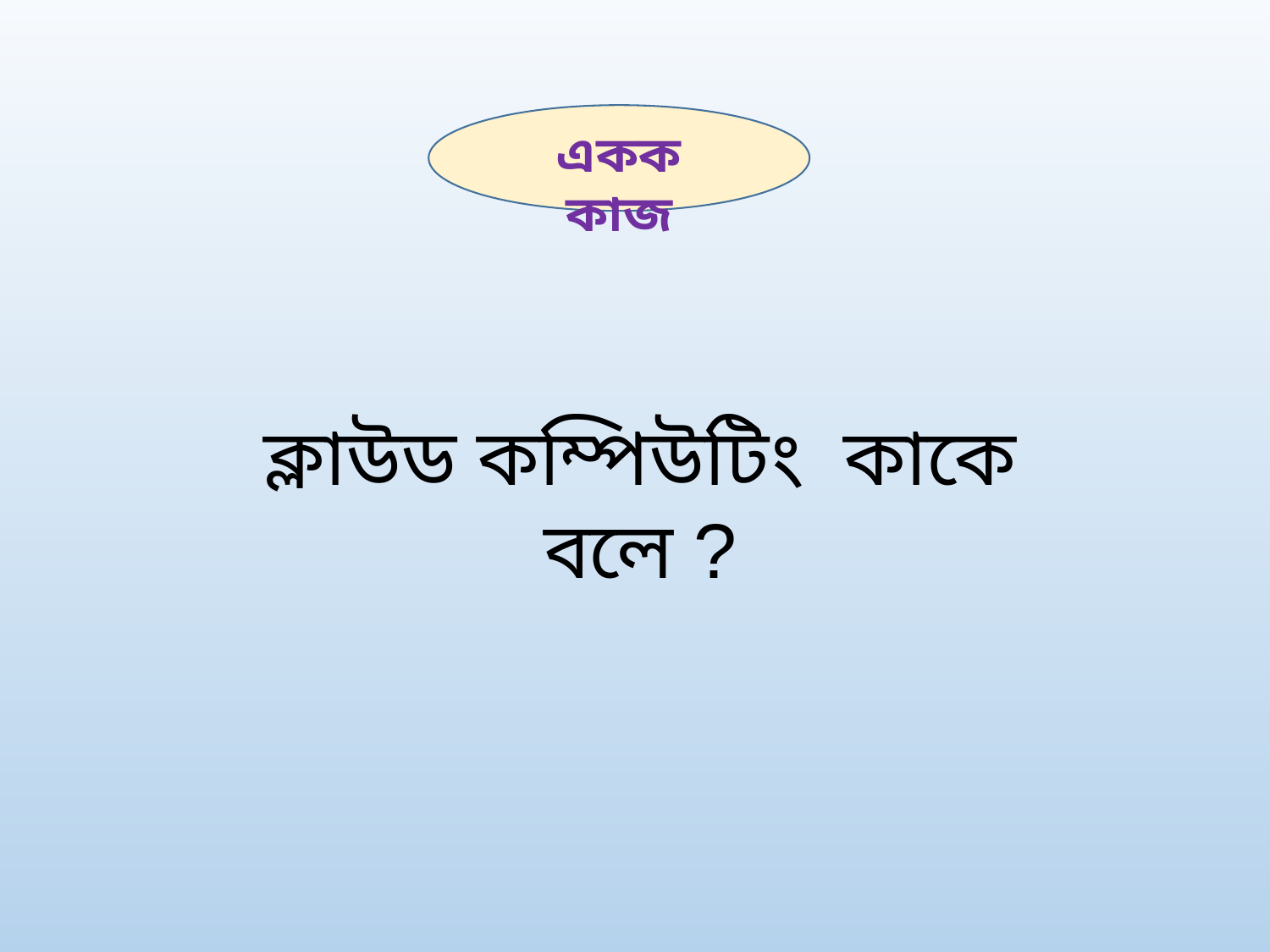

একক কাজ
ক্লাউড কম্পিউটিং  কাকে বলে ?